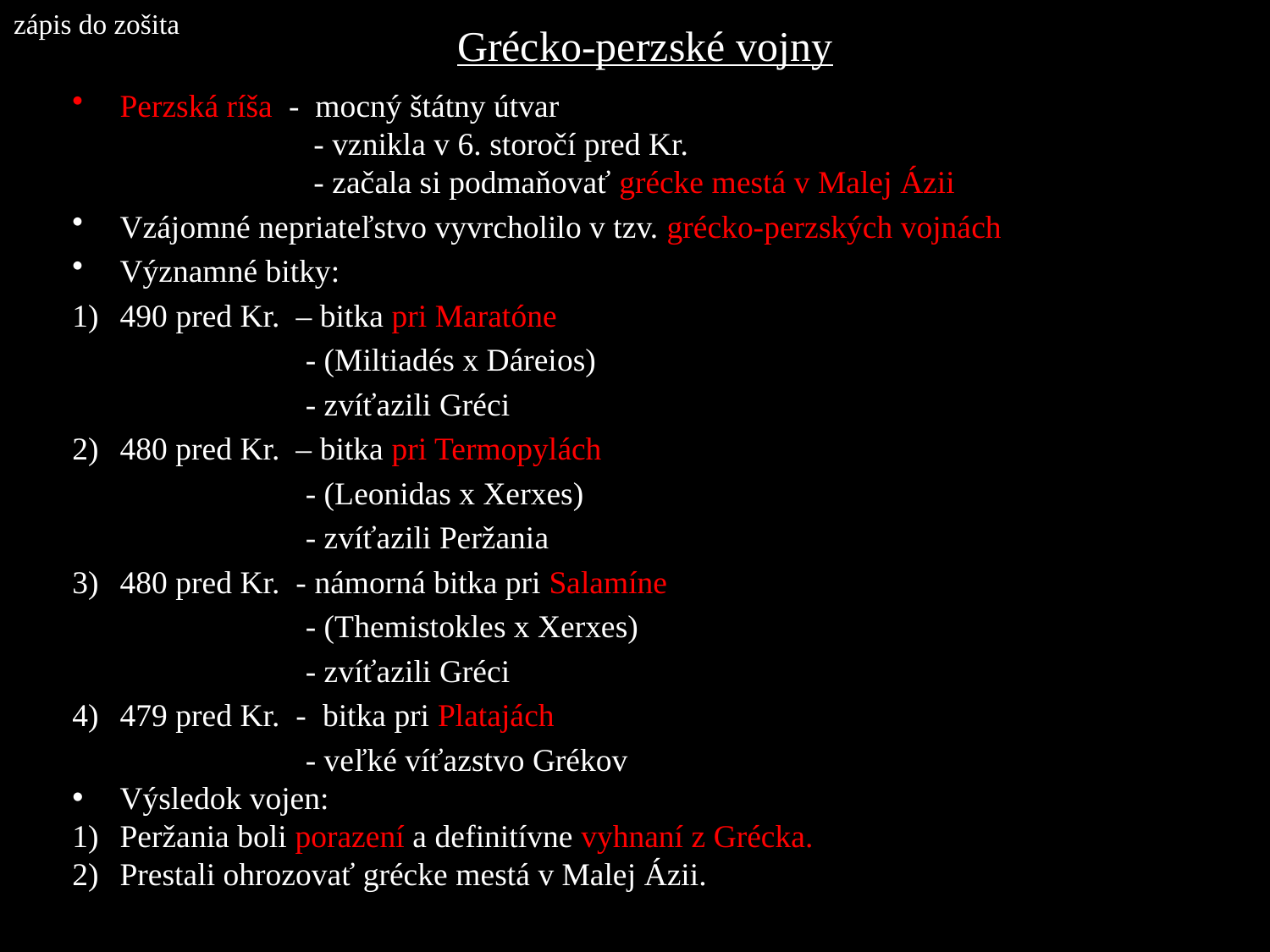

zápis do zošita
# Grécko-perzské vojny
Perzská ríša  -  mocný štátny útvar
                              - vznikla v 6. storočí pred Kr.
                              - začala si podmaňovať grécke mestá v Malej Ázii
Vzájomné nepriateľstvo vyvrcholilo v tzv. grécko-perzských vojnách
Významné bitky:
490 pred Kr.  – bitka pri Maratóne
                             - (Miltiadés x Dáreios)
                             - zvíťazili Gréci
480 pred Kr.  – bitka pri Termopylách
                             - (Leonidas x Xerxes)
                             - zvíťazili Peržania
480 pred Kr.  - námorná bitka pri Salamíne
                             - (Themistokles x Xerxes)
                             - zvíťazili Gréci
479 pred Kr.  -  bitka pri Platajách
                             - veľké víťazstvo Grékov
Výsledok vojen:
Peržania boli porazení a definitívne vyhnaní z Grécka.
Prestali ohrozovať grécke mestá v Malej Ázii.